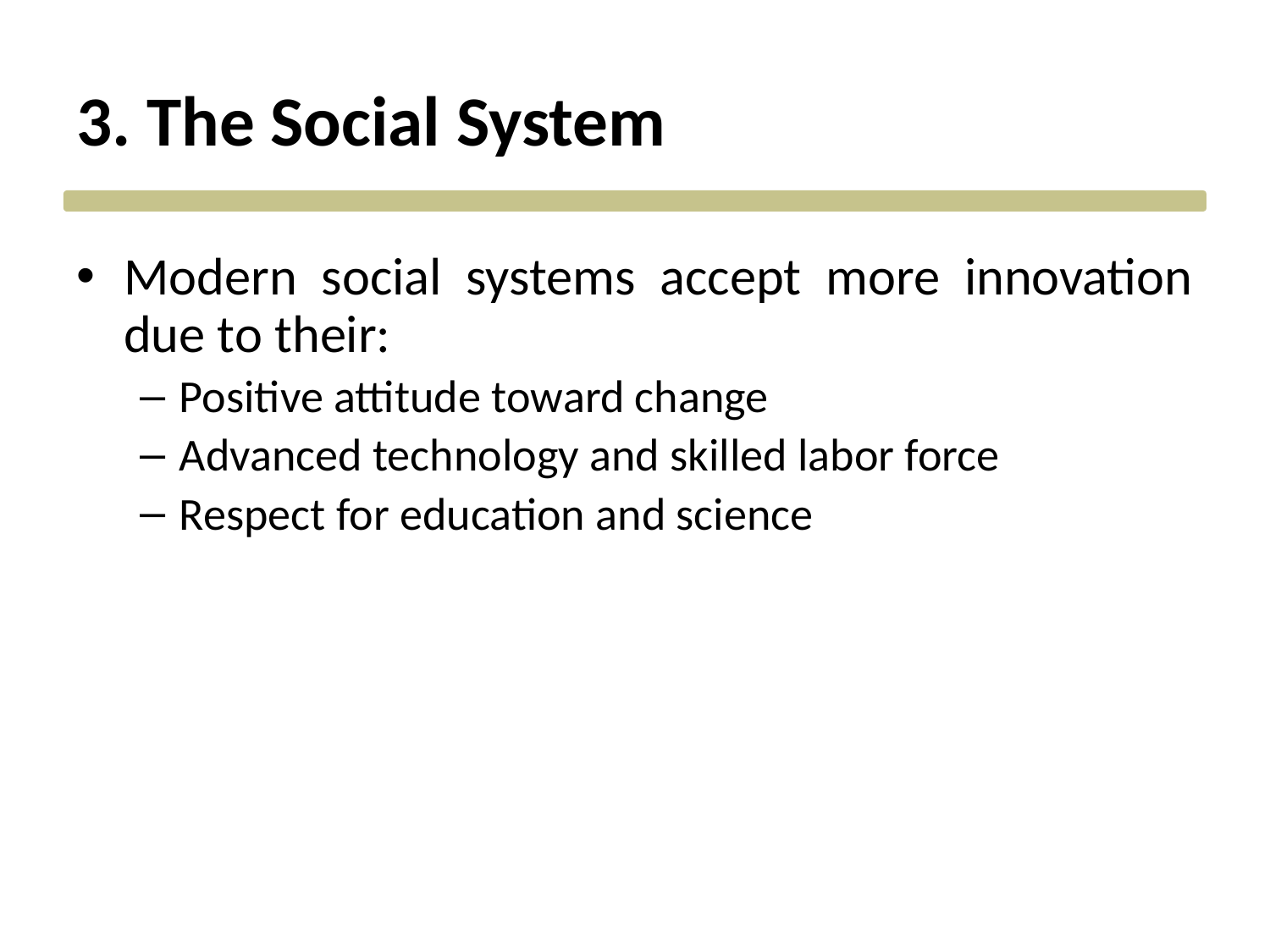

# 3. The Social System
Modern social systems accept more innovation due to their:
Positive attitude toward change
Advanced technology and skilled labor force
Respect for education and science